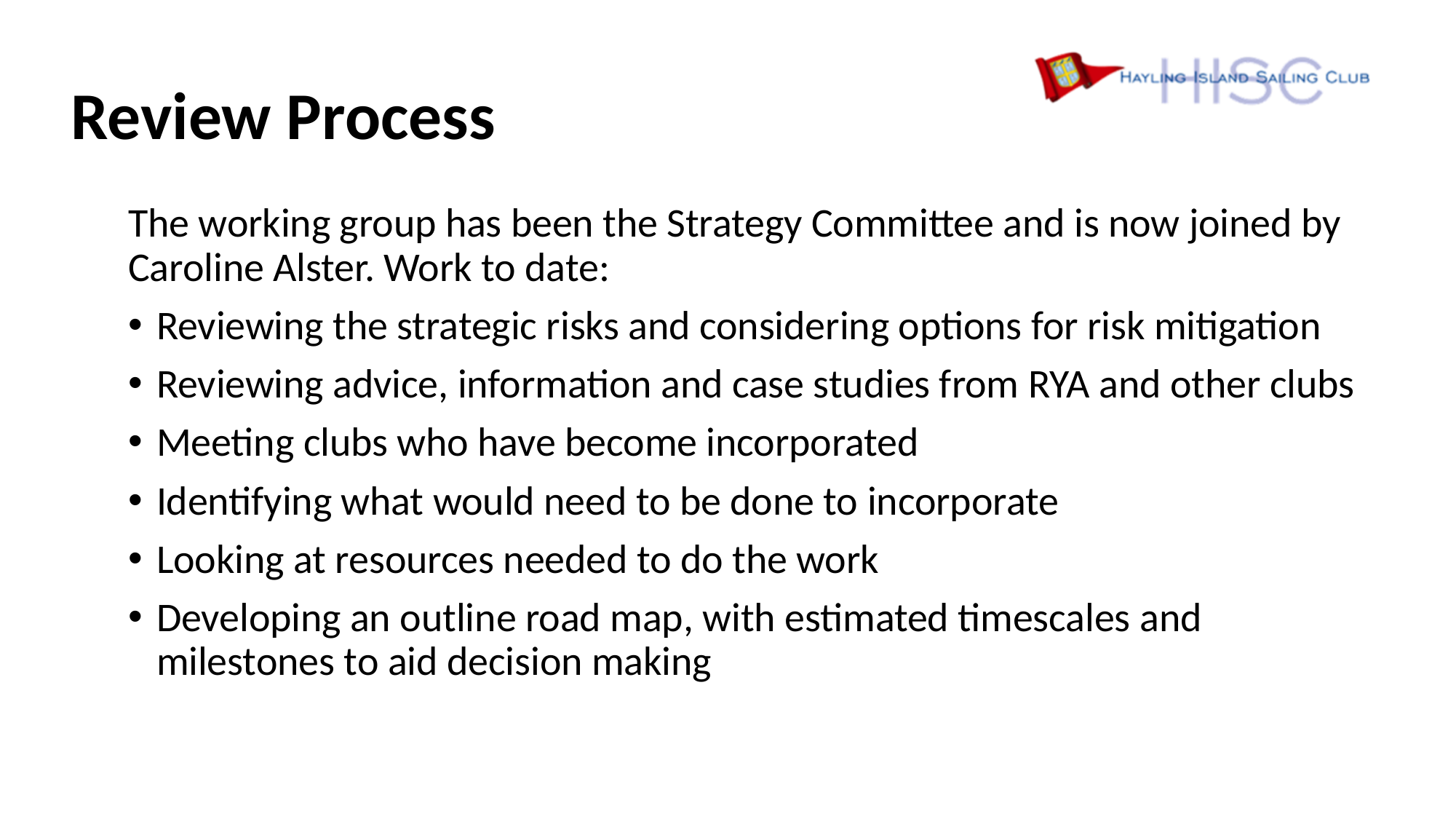

# Review Process
The working group has been the Strategy Committee and is now joined by Caroline Alster. Work to date:
Reviewing the strategic risks and considering options for risk mitigation
Reviewing advice, information and case studies from RYA and other clubs
Meeting clubs who have become incorporated
Identifying what would need to be done to incorporate
Looking at resources needed to do the work
Developing an outline road map, with estimated timescales and milestones to aid decision making